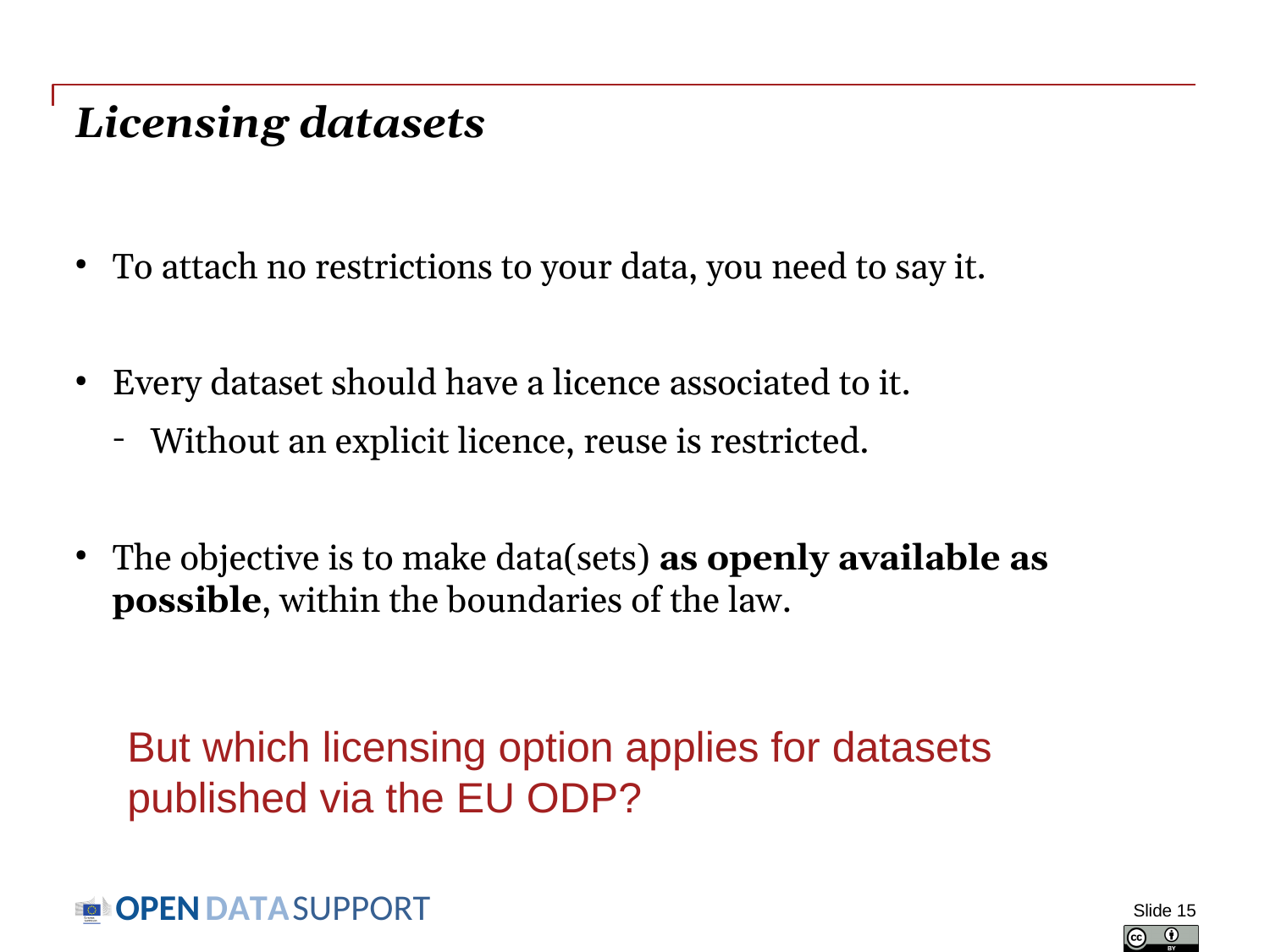

# Licensing datasets
To attach no restrictions to your data, you need to say it.

Every dataset should have a licence associated to it.
Without an explicit licence, reuse is restricted.

The objective is to make data(sets) as openly available as possible, within the boundaries of the law.

But which licensing option applies for datasets published via the EU ODP?
Slide 15